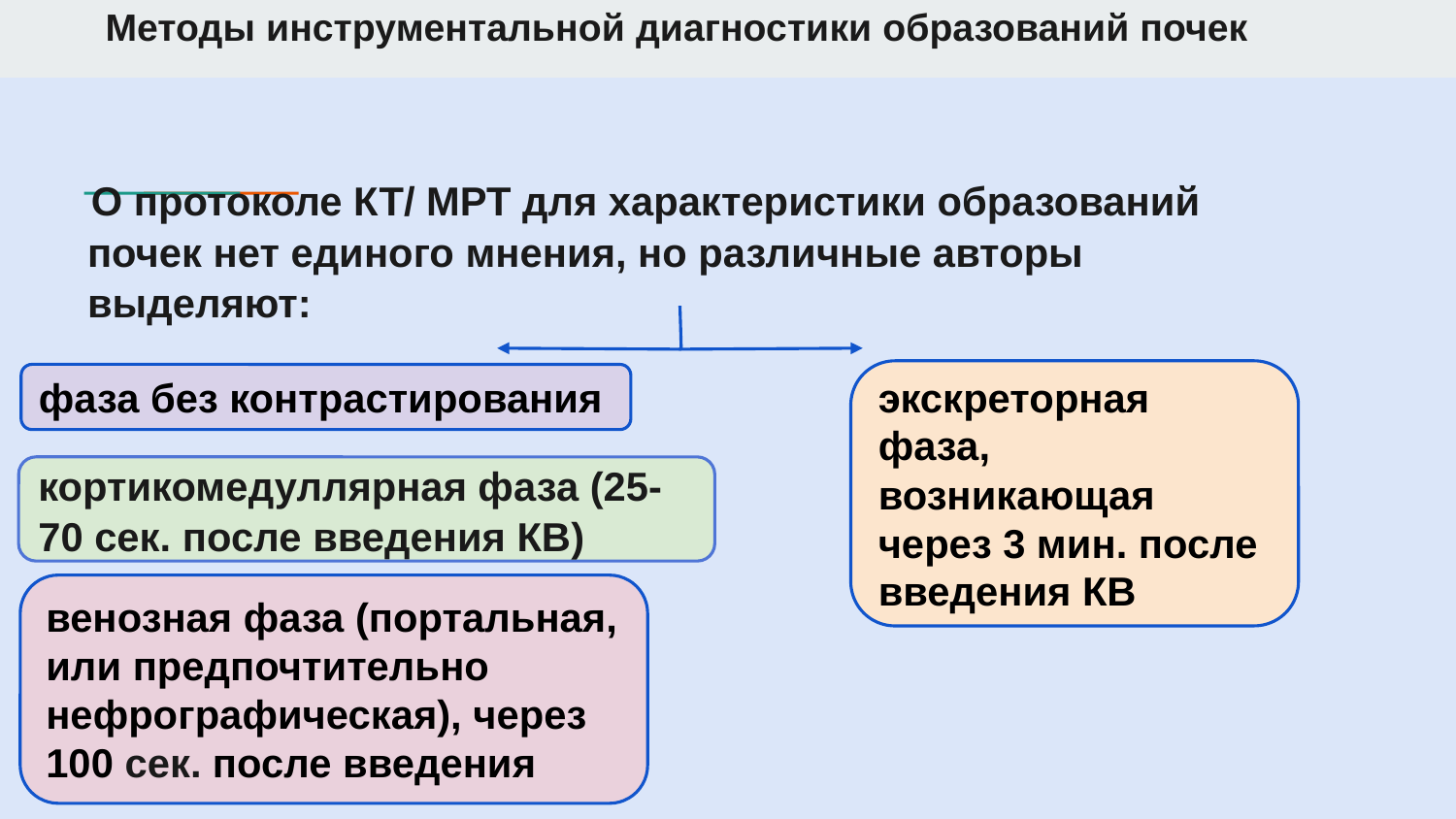

# Методы инструментальной диагностики образований почек

        О протоколе КТ/ МРТ для характеристики образований почек нет единого мнения, но различные авторы выделяют:

экскреторная фаза, возникающая через 3 мин. после введения КВ
фаза без контрастирования
кортикомедуллярная фаза (25-70 сек. после введения КВ)
венозная фаза (портальная, или предпочтительно нефрографическая), через 100 сек. после введения